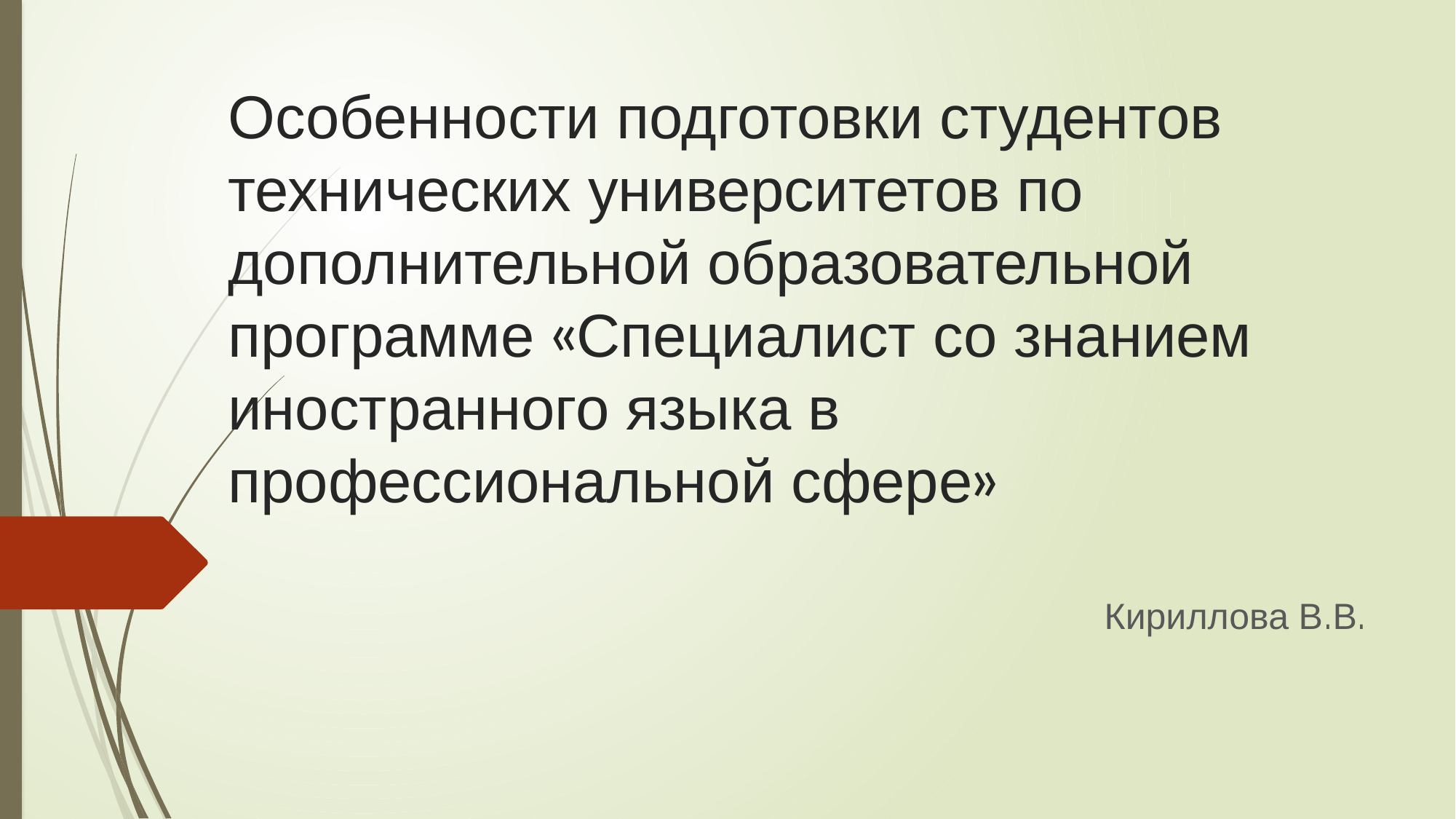

# Особенности подготовки студентов технических университетов по дополнительной образовательной программе «Специалист со знанием иностранного языка в профессиональной сфере»
Кириллова В.В.